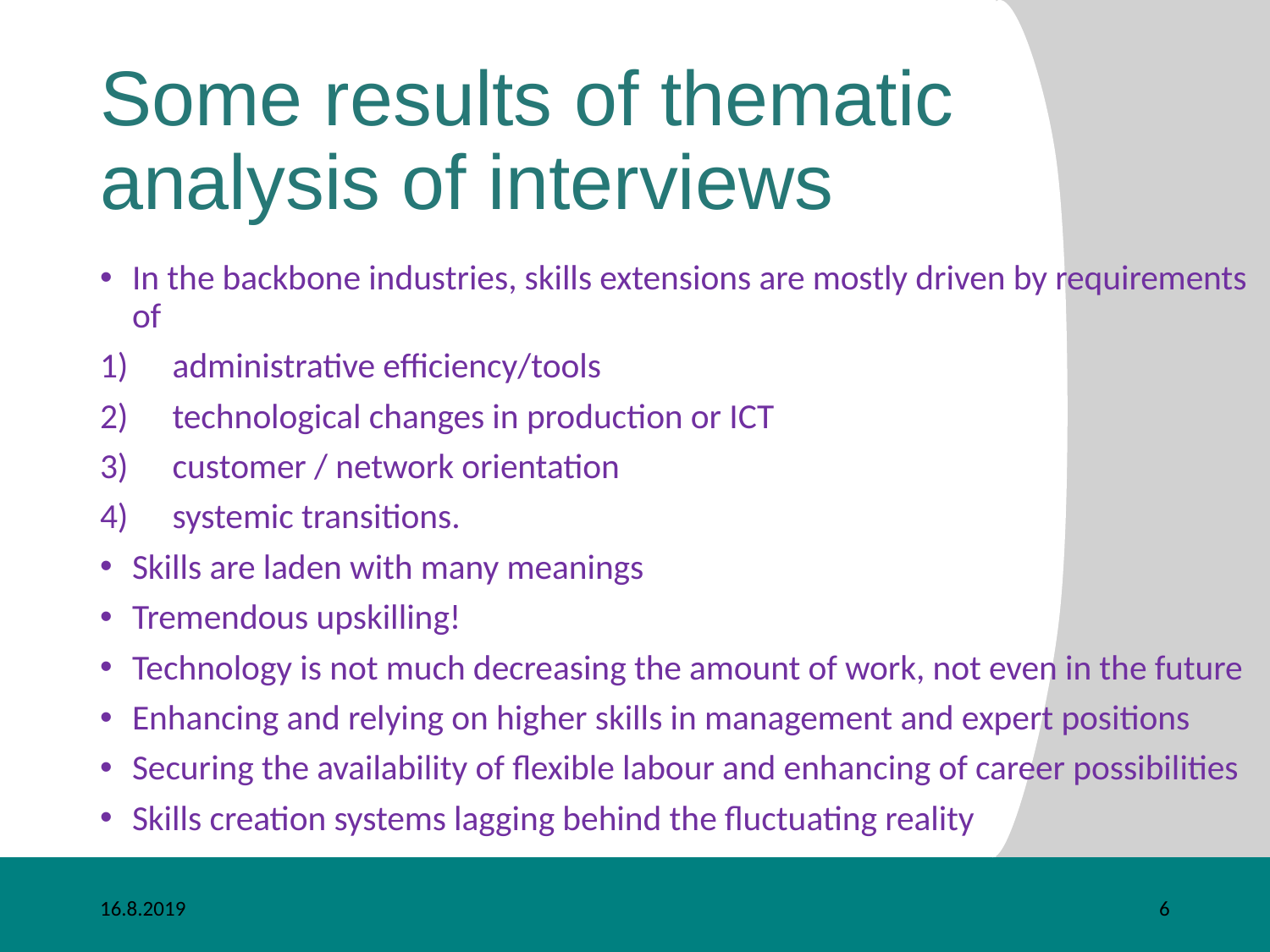

# Some results of thematic analysis of interviews
In the backbone industries, skills extensions are mostly driven by requirements of
administrative efficiency/tools
technological changes in production or ICT
customer / network orientation
systemic transitions.
Skills are laden with many meanings
Tremendous upskilling!
Technology is not much decreasing the amount of work, not even in the future
Enhancing and relying on higher skills in management and expert positions
Securing the availability of flexible labour and enhancing of career possibilities
Skills creation systems lagging behind the fluctuating reality

16.8.2019
6